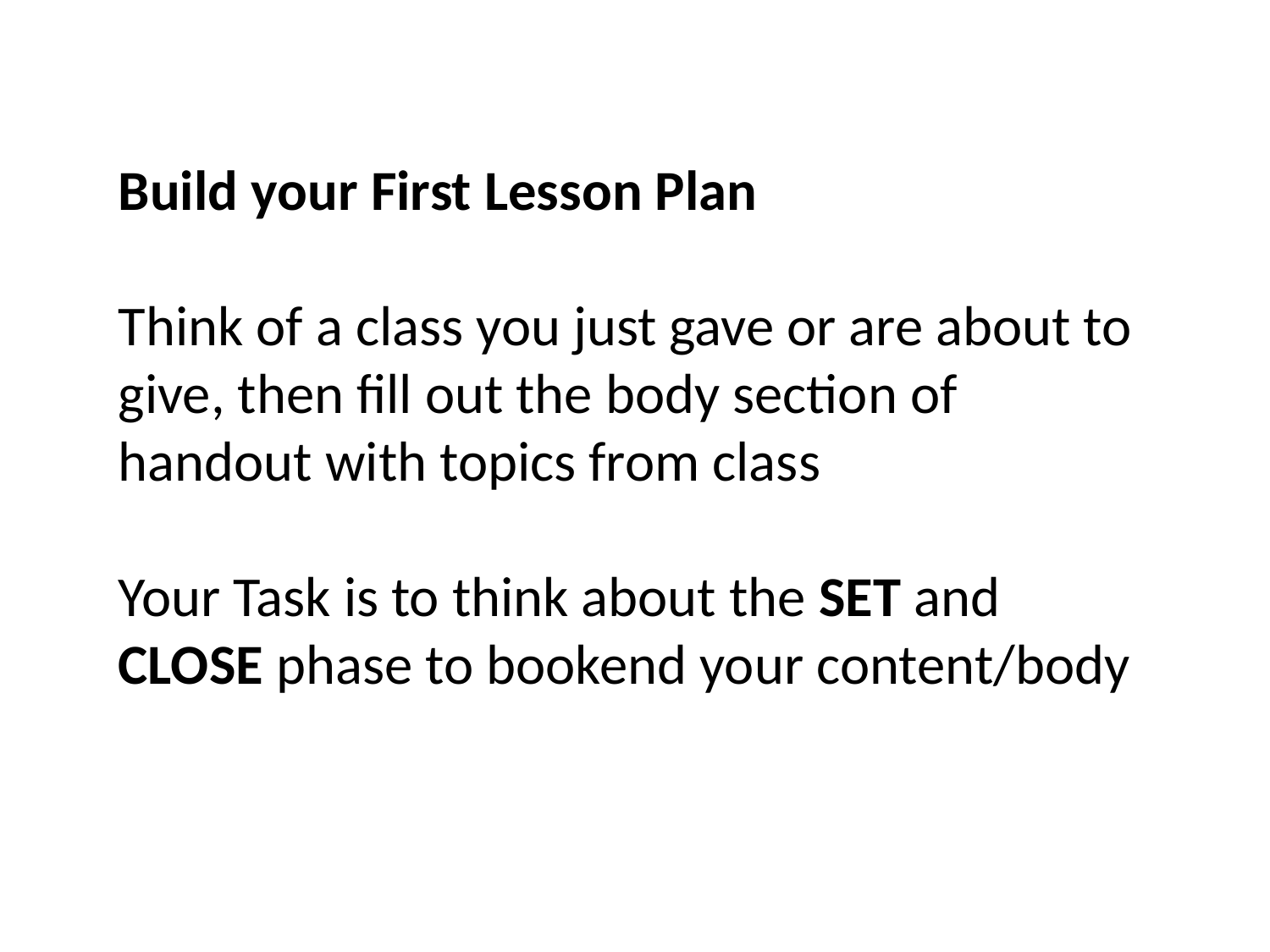

Build your First Lesson Plan

Think of a class you just gave or are about to give, then fill out the body section of handout with topics from class

Your Task is to think about the SET and CLOSE phase to bookend your content/body